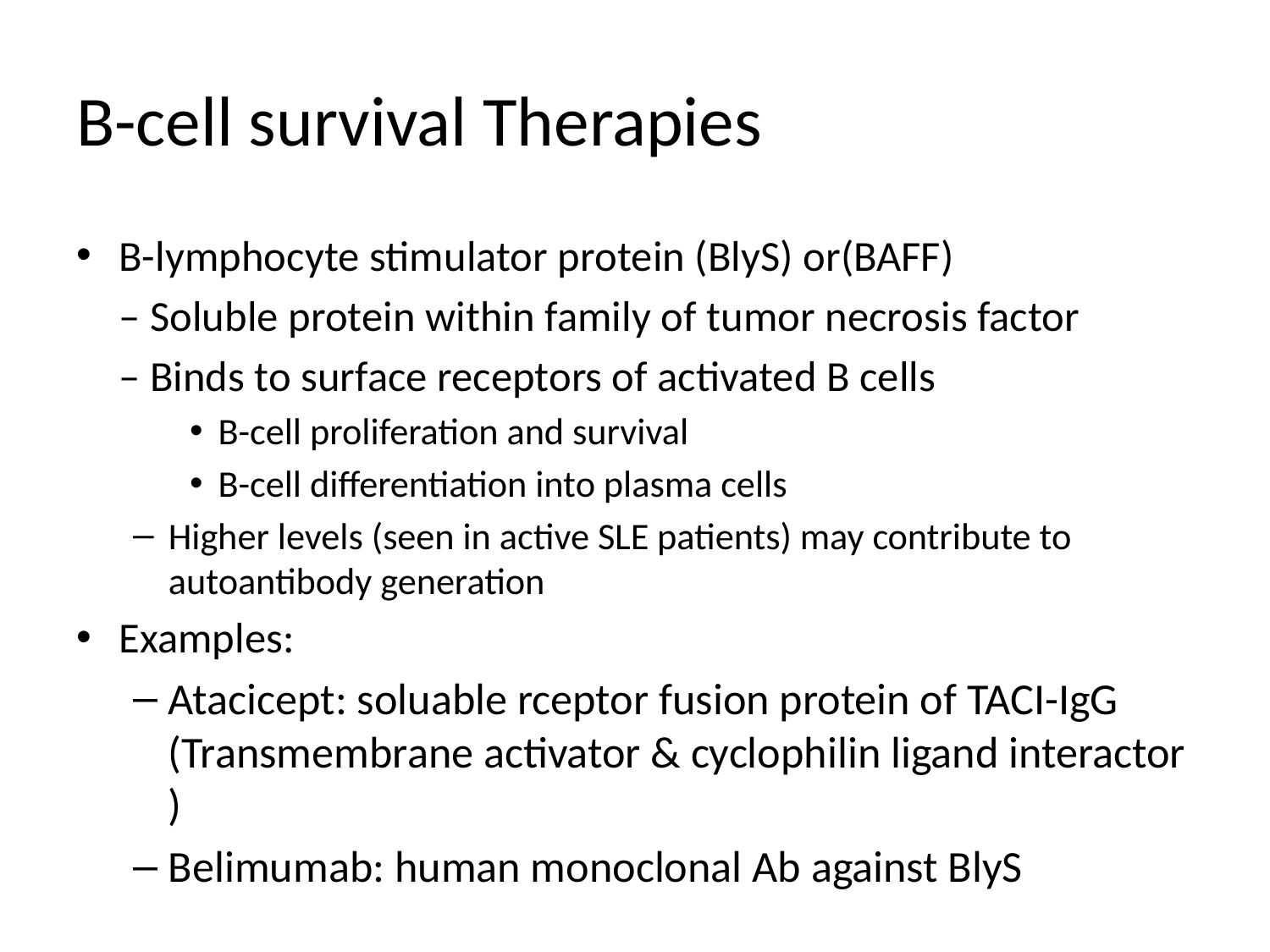

# B-cell survival Therapies
B-lymphocyte stimulator protein (BlyS) or(BAFF)
	– Soluble protein within family of tumor necrosis factor
	– Binds to surface receptors of activated B cells
B-cell proliferation and survival
B-cell differentiation into plasma cells
Higher levels (seen in active SLE patients) may contribute to autoantibody generation
Examples:
Atacicept: soluable rceptor fusion protein of TACI-IgG (Transmembrane activator & cyclophilin ligand interactor )
Belimumab: human monoclonal Ab against BlyS